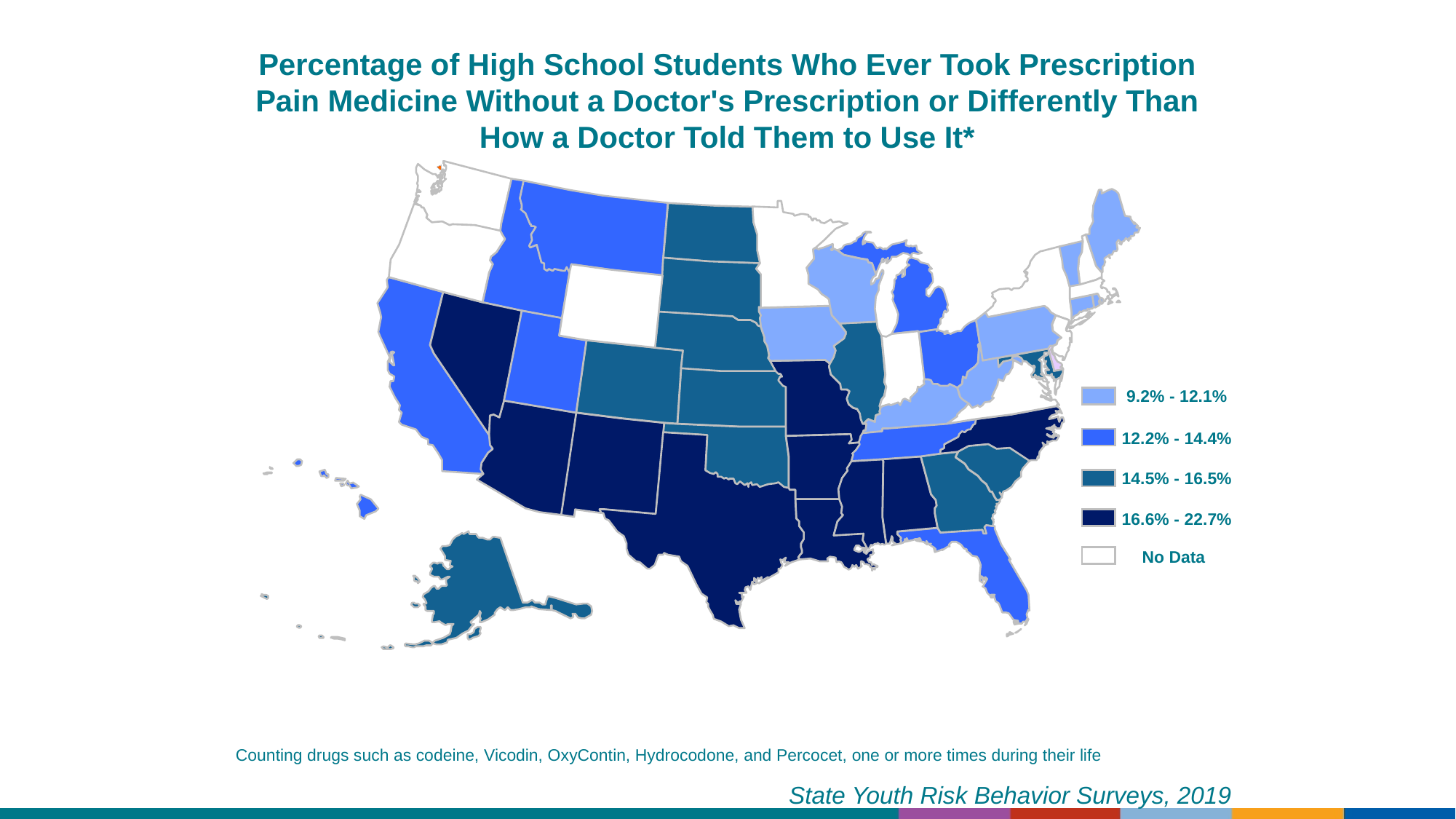

Percentage of High School Students Who Ever Took Prescription Pain Medicine Without a Doctor's Prescription or Differently Than How a Doctor Told Them to Use It*

9.2% - 12.1%

12.2% - 14.4%

14.5% - 16.5%

16.6% - 22.7%

No Data

Counting drugs such as codeine, Vicodin, OxyContin, Hydrocodone, and Percocet, one or more times during their life
State Youth Risk Behavior Surveys, 2019